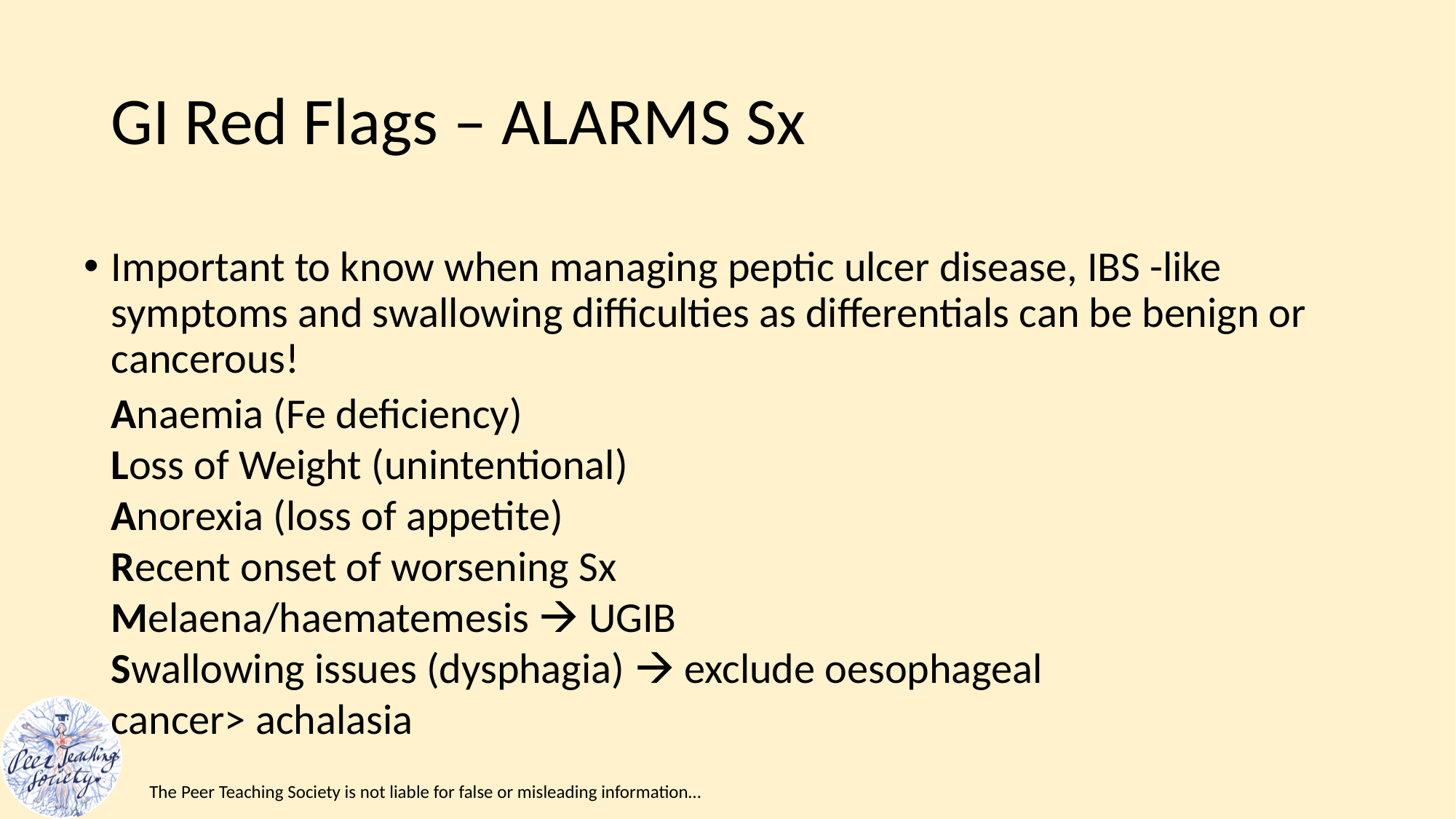

# GI Red Flags – ALARMS Sx
Important to know when managing peptic ulcer disease, IBS -like symptoms and swallowing difficulties as differentials can be benign or cancerous!
Anaemia (Fe deficiency)
Loss of Weight (unintentional)
Anorexia (loss of appetite)
Recent onset of worsening Sx
Melaena/haematemesis 🡪 UGIB
Swallowing issues (dysphagia) 🡪 exclude oesophageal cancer> achalasia